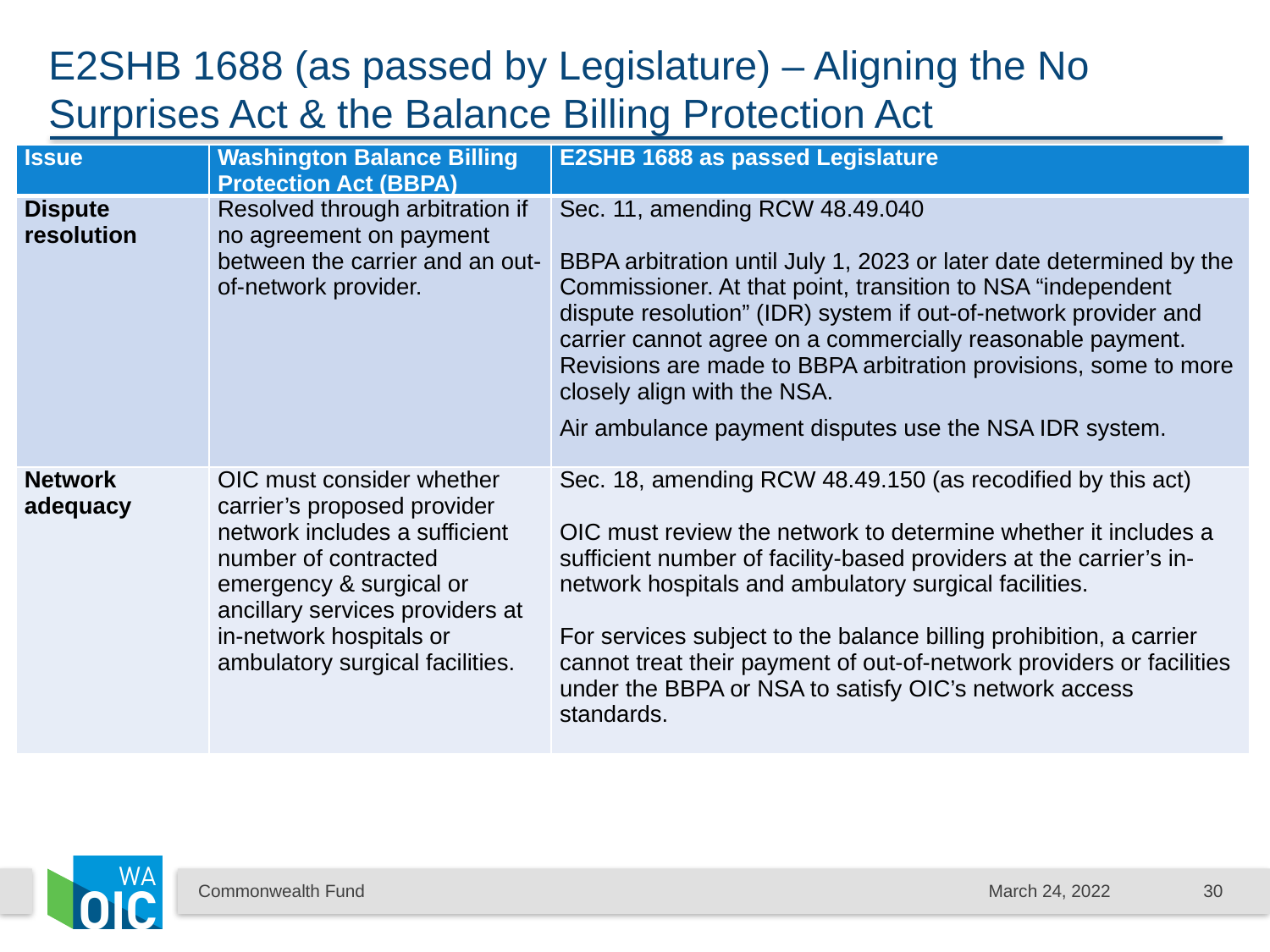

# E2SHB 1688 (as passed by Legislature) – Aligning the No Surprises Act & the Balance Billing Protection Act
| Issue | Washington Balance Billing Protection Act (BBPA) | E2SHB 1688 as passed Legislature |
| --- | --- | --- |
| Dispute resolution | Resolved through arbitration if no agreement on payment between the carrier and an out-of-network provider. | Sec. 11, amending RCW 48.49.040 BBPA arbitration until July 1, 2023 or later date determined by the Commissioner. At that point, transition to NSA “independent dispute resolution” (IDR) system if out-of-network provider and carrier cannot agree on a commercially reasonable payment. Revisions are made to BBPA arbitration provisions, some to more closely align with the NSA. Air ambulance payment disputes use the NSA IDR system. |
| Network adequacy | OIC must consider whether carrier’s proposed provider network includes a sufficient number of contracted emergency & surgical or ancillary services providers at in-network hospitals or ambulatory surgical facilities. | Sec. 18, amending RCW 48.49.150 (as recodified by this act)   OIC must review the network to determine whether it includes a sufficient number of facility-based providers at the carrier’s in-network hospitals and ambulatory surgical facilities.   For services subject to the balance billing prohibition, a carrier cannot treat their payment of out-of-network providers or facilities under the BBPA or NSA to satisfy OIC’s network access standards. |
Commonwealth Fund
March 24, 2022
30